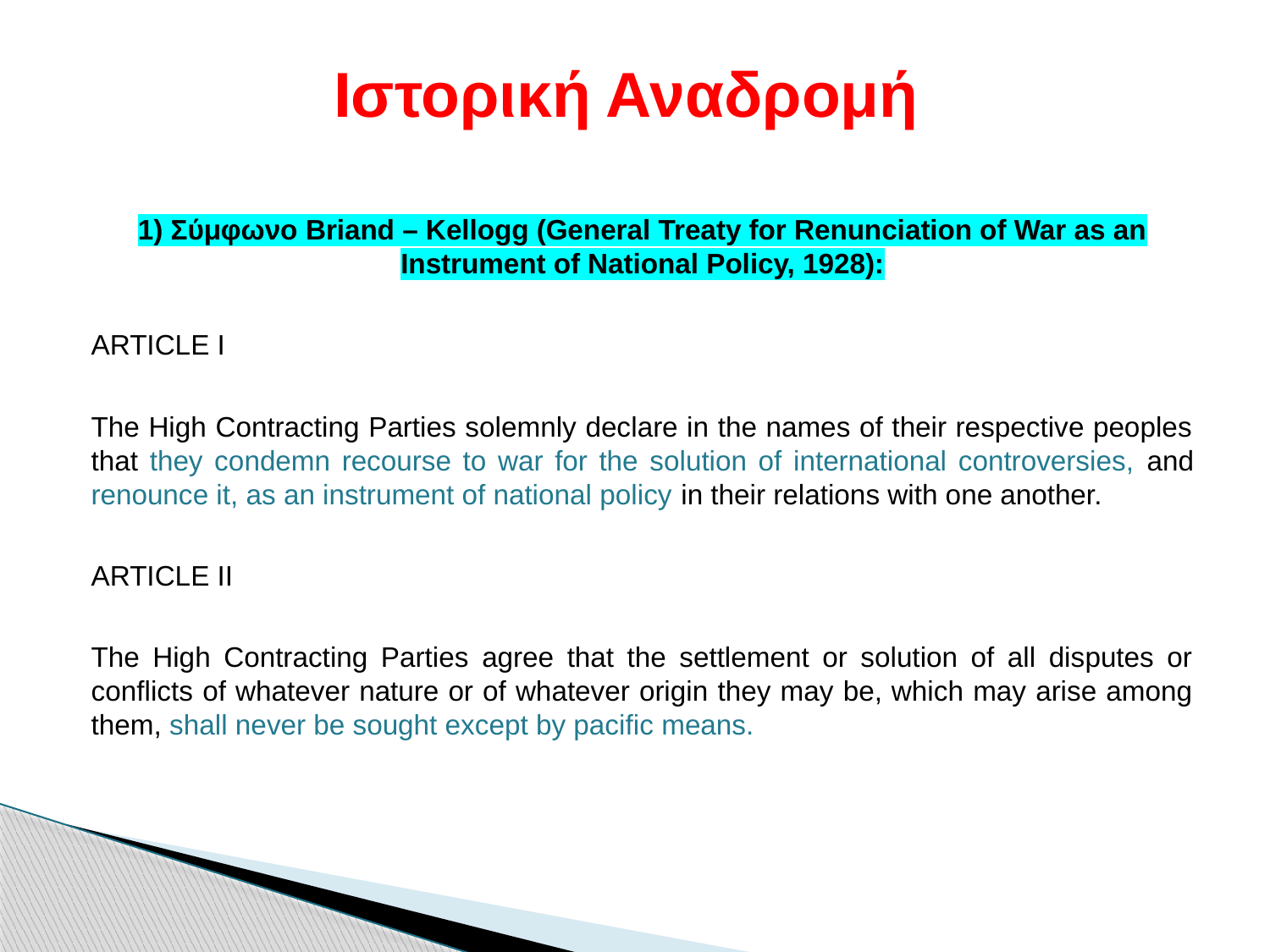

# Ιστορική Αναδρομή
1) Σύμφωνο Briand – Kellogg (General Treaty for Renunciation of War as an Instrument of National Policy, 1928):

ARTICLE I

The High Contracting Parties solemnly declare in the names of their respective peoples that they condemn recourse to war for the solution of international controversies, and renounce it, as an instrument of national policy in their relations with one another.

ARTICLE II

The High Contracting Parties agree that the settlement or solution of all disputes or conflicts of whatever nature or of whatever origin they may be, which may arise among them, shall never be sought except by pacific means.